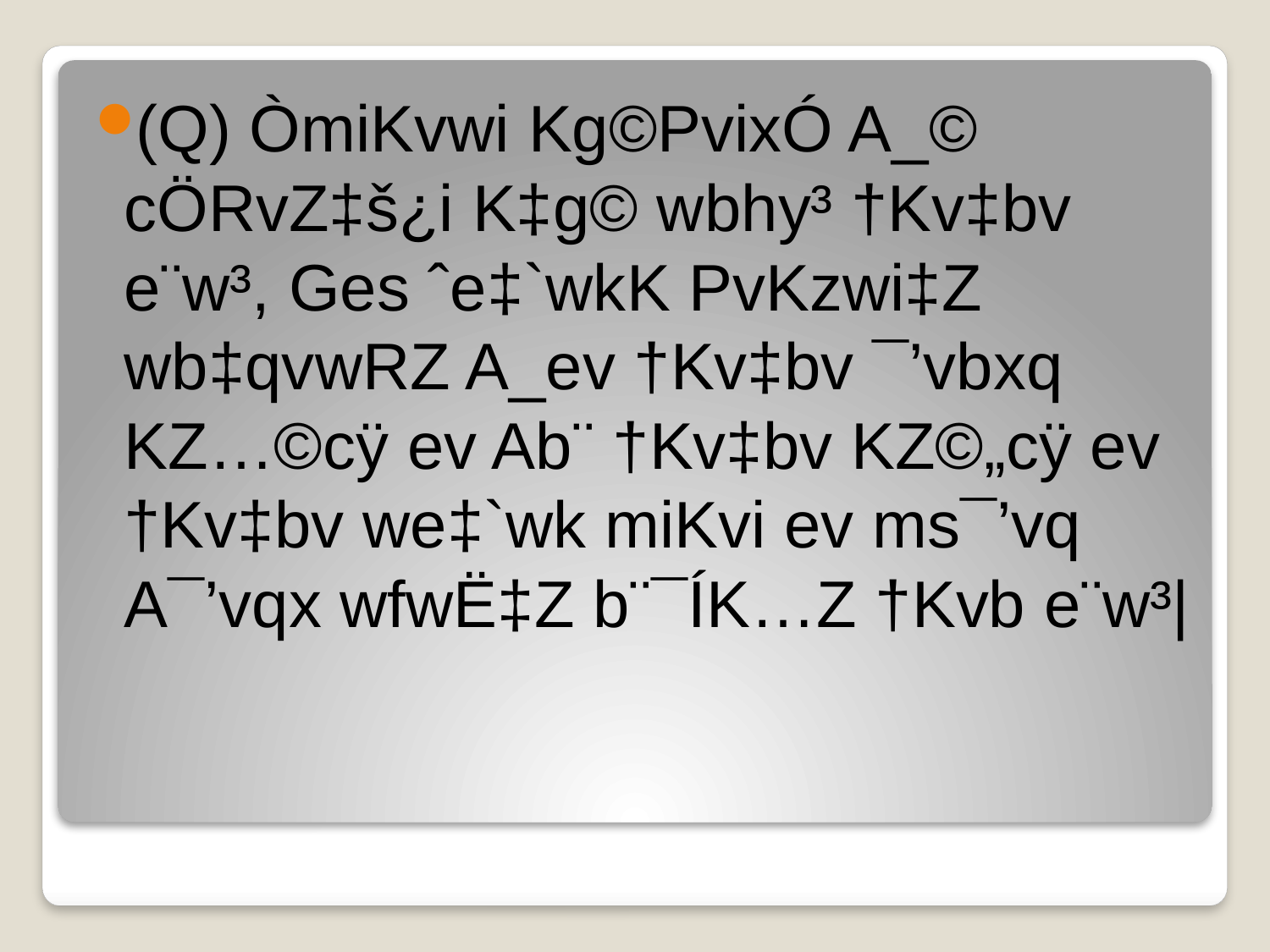

(Q) ÒmiKvwi Kg©PvixÓ A_© cÖRvZ‡š¿i K‡g© wbhy³ †Kv‡bv e¨w³, Ges ˆe‡`wkK PvKzwi‡Z wb‡qvwRZ A_ev †Kv‡bv ¯’vbxq KZ…©cÿ ev Ab¨ †Kv‡bv KZ©„cÿ ev †Kv‡bv we‡`wk miKvi ev ms¯’vq A¯’vqx wfwË‡Z b¨¯ÍK…Z †Kvb e¨w³|